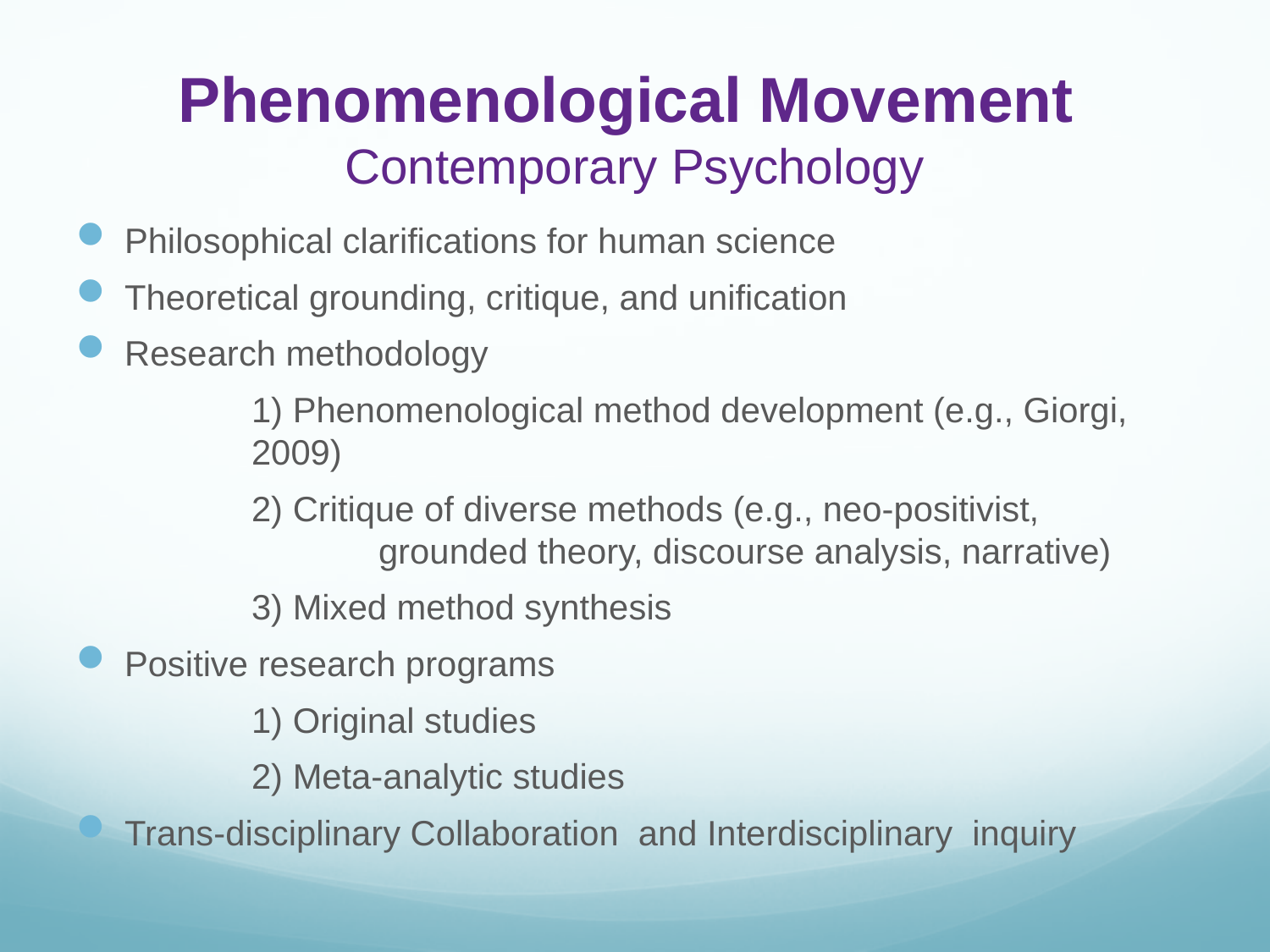

# Phenomenological Movement Contemporary Psychology
Philosophical clarifications for human science
Theoretical grounding, critique, and unification
Research methodology
		1) Phenomenological method development (e.g., Giorgi, 		2009)
		2) Critique of diverse methods (e.g., neo-positivist, 			grounded theory, discourse analysis, narrative)
		3) Mixed method synthesis
Positive research programs
		1) Original studies
		2) Meta-analytic studies
Trans-disciplinary Collaboration  and Interdisciplinary  inquiry